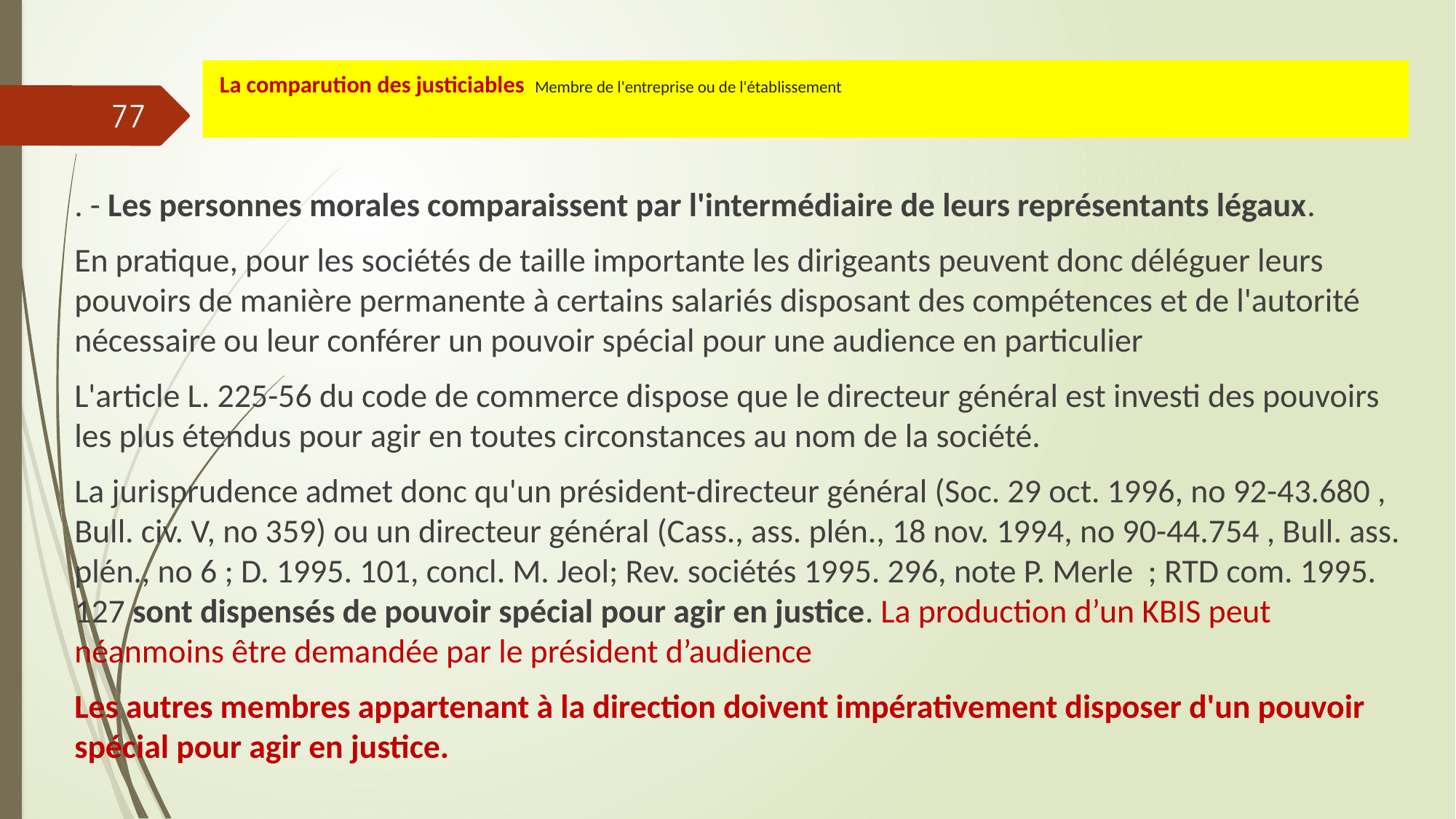

# La comparution des justiciables  Membre de l'entreprise ou de l'établissement
77
. - Les personnes morales comparaissent par l'intermédiaire de leurs représentants légaux.
En pratique, pour les sociétés de taille importante les dirigeants peuvent donc déléguer leurs pouvoirs de manière permanente à certains salariés disposant des compétences et de l'autorité nécessaire ou leur conférer un pouvoir spécial pour une audience en particulier
L'article L. 225-56 du code de commerce dispose que le directeur général est investi des pouvoirs les plus étendus pour agir en toutes circonstances au nom de la société.
La jurisprudence admet donc qu'un président-directeur général (Soc. 29 oct. 1996, no 92-43.680 , Bull. civ. V, no 359) ou un directeur général (Cass., ass. plén., 18 nov. 1994, no 90-44.754 , Bull. ass. plén., no 6 ; D. 1995. 101, concl. M. Jeol; Rev. sociétés 1995. 296, note P. Merle  ; RTD com. 1995. 127 sont dispensés de pouvoir spécial pour agir en justice. La production d’un KBIS peut néanmoins être demandée par le président d’audience
Les autres membres appartenant à la direction doivent impérativement disposer d'un pouvoir spécial pour agir en justice.